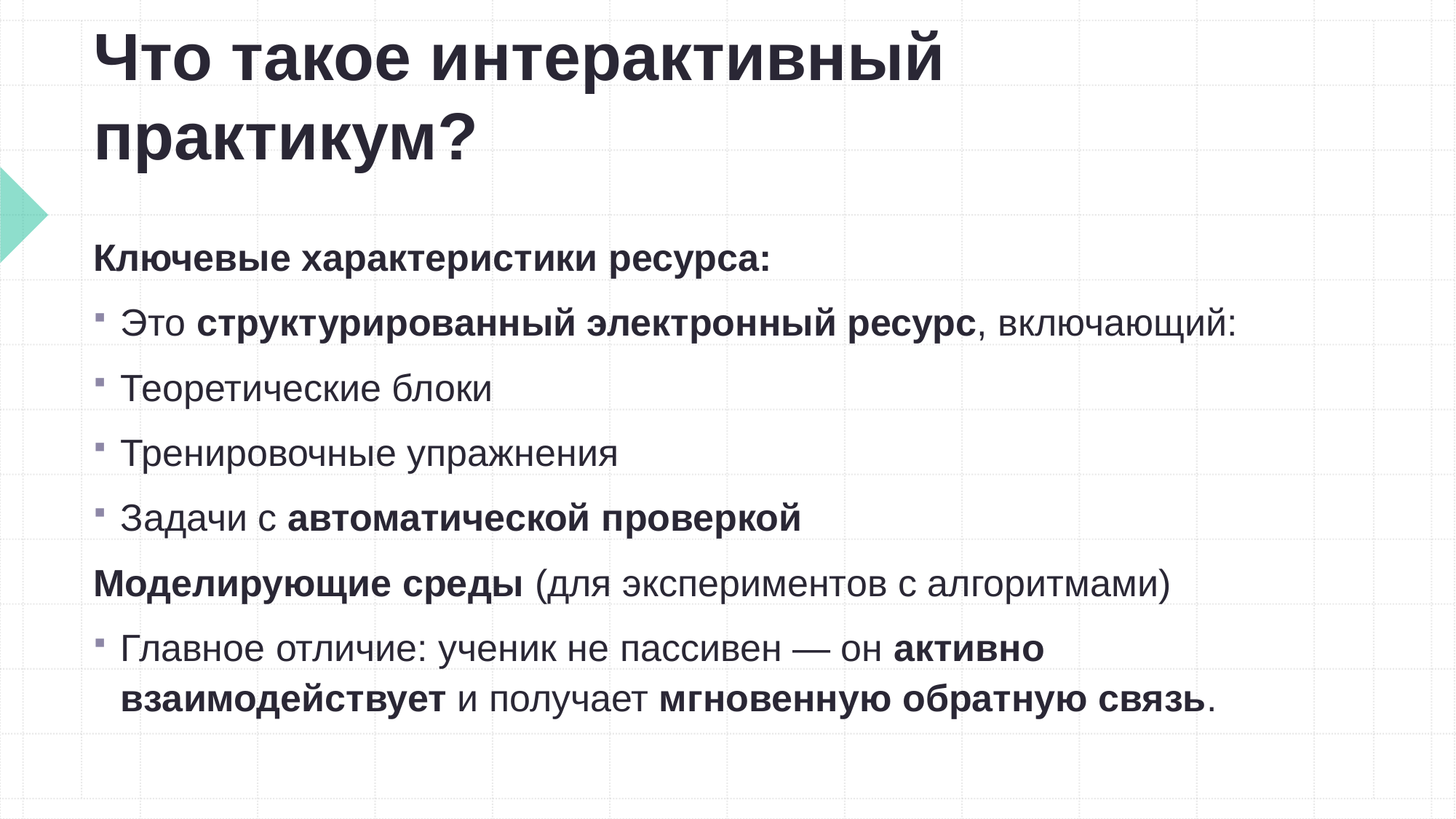

# Что такое интерактивный практикум?
Ключевые характеристики ресурса:
Это структурированный электронный ресурс, включающий:
Теоретические блоки
Тренировочные упражнения
Задачи с автоматической проверкой
Моделирующие среды (для экспериментов с алгоритмами)
Главное отличие: ученик не пассивен — он активно взаимодействует и получает мгновенную обратную связь.